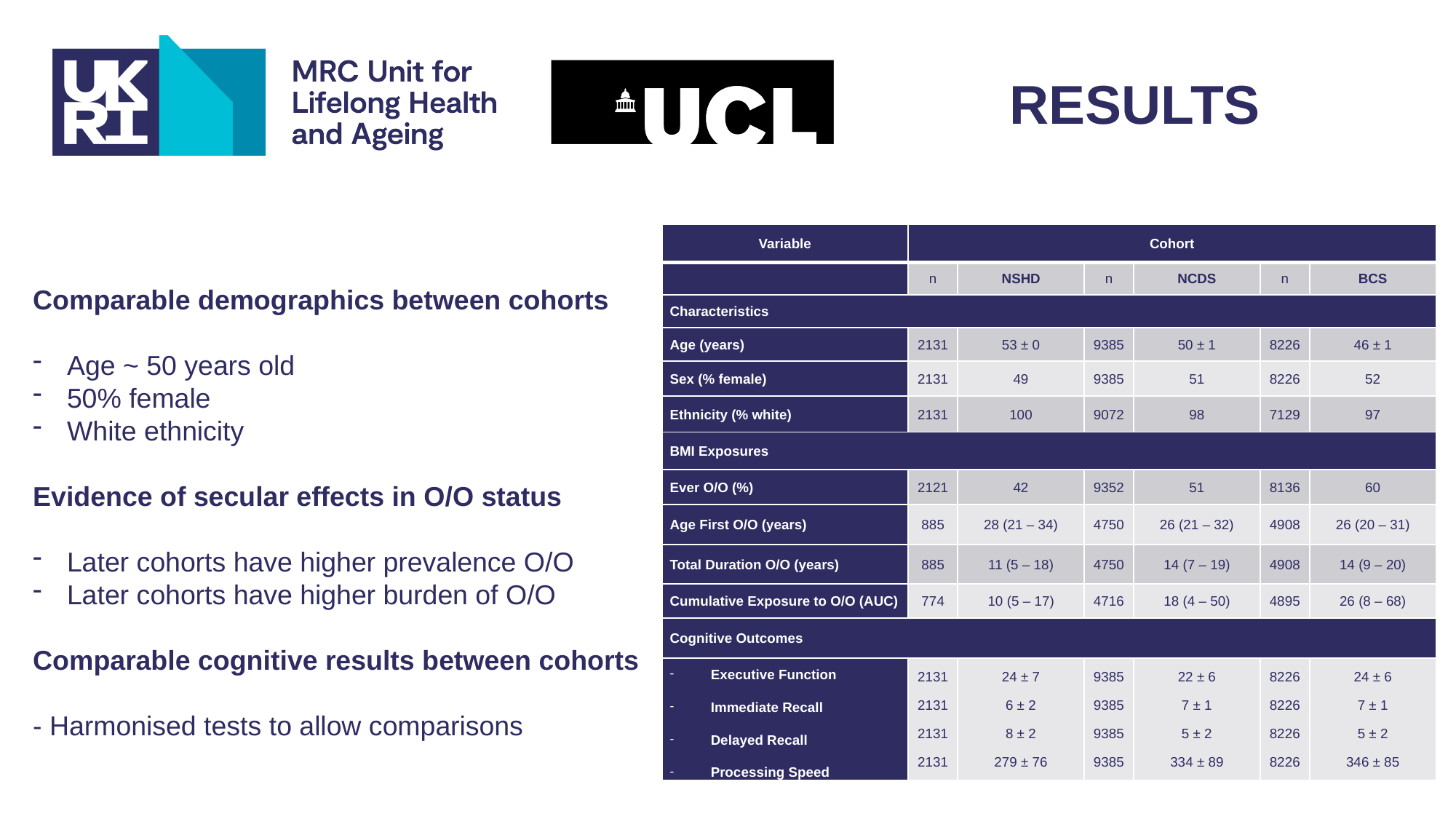

RESULTS
| Variable | Cohort |  |  |  |  |  |
| --- | --- | --- | --- | --- | --- | --- |
|  | n | NSHD | n | NCDS | n | BCS |
| Characteristics |  |  |  |  |  |  |
| Age (years) | 2131 | 53 ± 0 | 9385 | 50 ± 1 | 8226 | 46 ± 1 |
| Sex (% female) | 2131 | 49 | 9385 | 51 | 8226 | 52 |
| Ethnicity (% white) | 2131 | 100 | 9072 | 98 | 7129 | 97 |
| BMI Exposures |  |  |  |  |  |  |
| Ever O/O (%) | 2121 | 42 | 9352 | 51 | 8136 | 60 |
| Age First O/O (years) | 885 | 28 (21 – 34) | 4750 | 26 (21 – 32) | 4908 | 26 (20 – 31) |
| Total Duration O/O (years) | 885 | 11 (5 – 18) | 4750 | 14 (7 – 19) | 4908 | 14 (9 – 20) |
| Cumulative Exposure to O/O (AUC) | 774 | 10 (5 – 17) | 4716 | 18 (4 – 50) | 4895 | 26 (8 – 68) |
| Cognitive Outcomes |  |  |  |  |  |  |
| Executive Function Immediate Recall Delayed Recall Processing Speed | 2131 2131 2131 2131 | 24 ± 7 6 ± 2 8 ± 2 279 ± 76 | 9385 9385 9385 9385 | 22 ± 6 7 ± 1 5 ± 2 334 ± 89 | 8226 8226 8226 8226 | 24 ± 6 7 ± 1 5 ± 2 346 ± 85 |
Comparable demographics between cohorts

Age ~ 50 years old
50% female
White ethnicity

Evidence of secular effects in O/O status

Later cohorts have higher prevalence O/O
Later cohorts have higher burden of O/O

Comparable cognitive results between cohorts

- Harmonised tests to allow comparisons